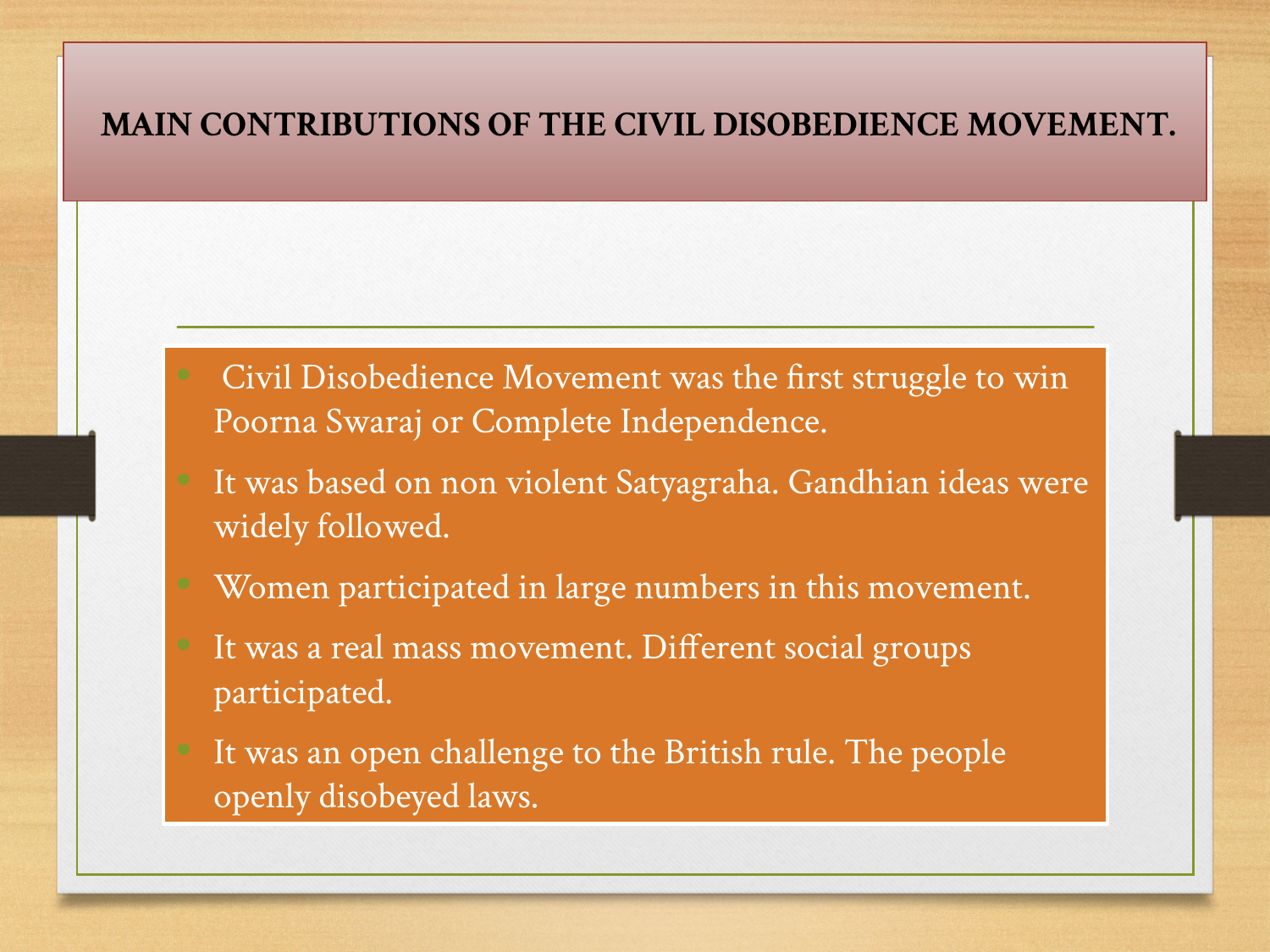

# MAIN CONTRIBUTIONS OF THE CIVIL DISOBEDIENCE MOVEMENT.
 Civil Disobedience Movement was the first struggle to win Poorna Swaraj or Complete Independence.
It was based on non violent Satyagraha. Gandhian ideas were widely followed.
Women participated in large numbers in this movement.
It was a real mass movement. Different social groups participated.
It was an open challenge to the British rule. The people openly disobeyed laws.